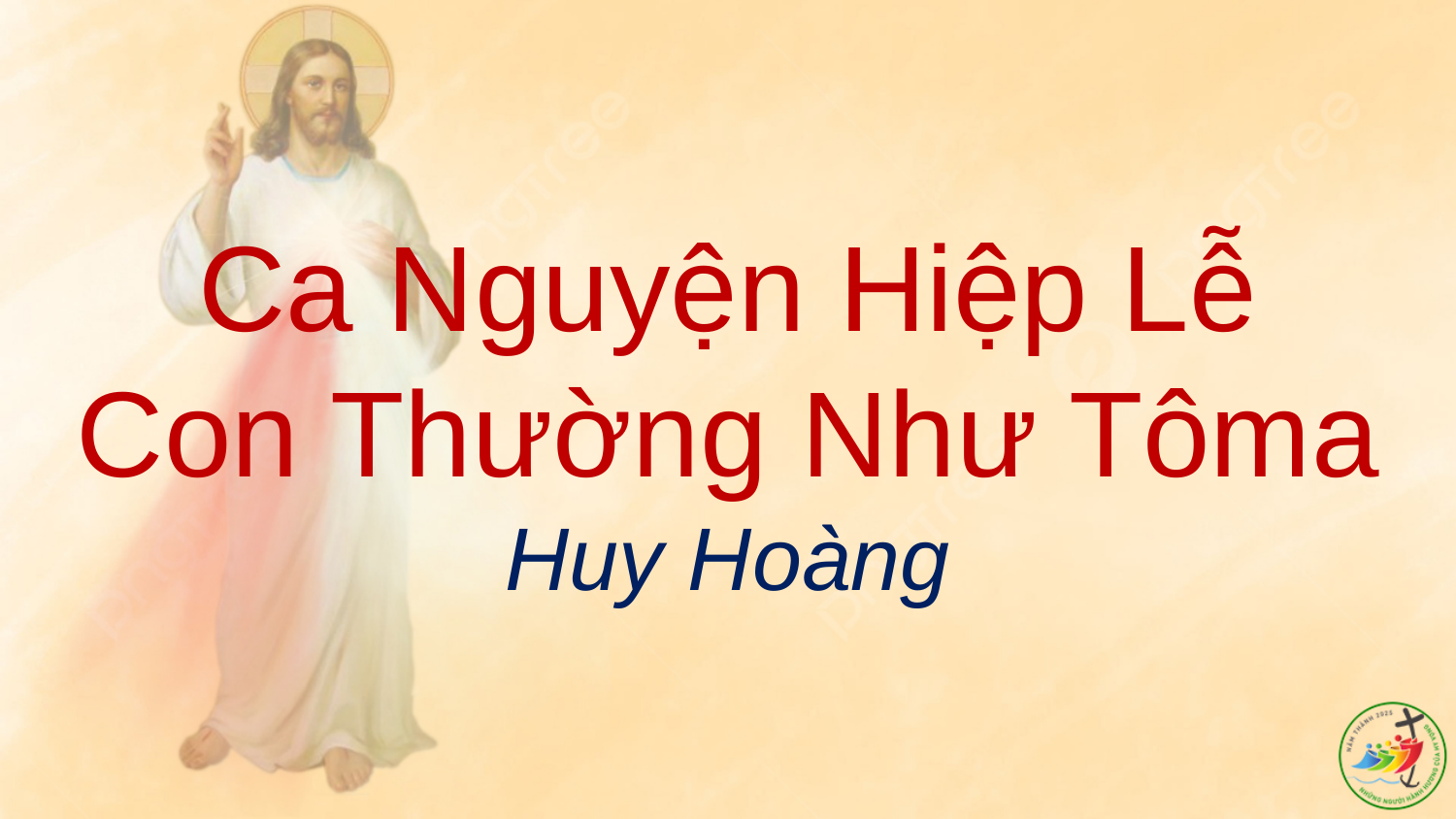

# Ca Nguyện Hiệp Lễ Con Thường Như Tôma Huy Hoàng